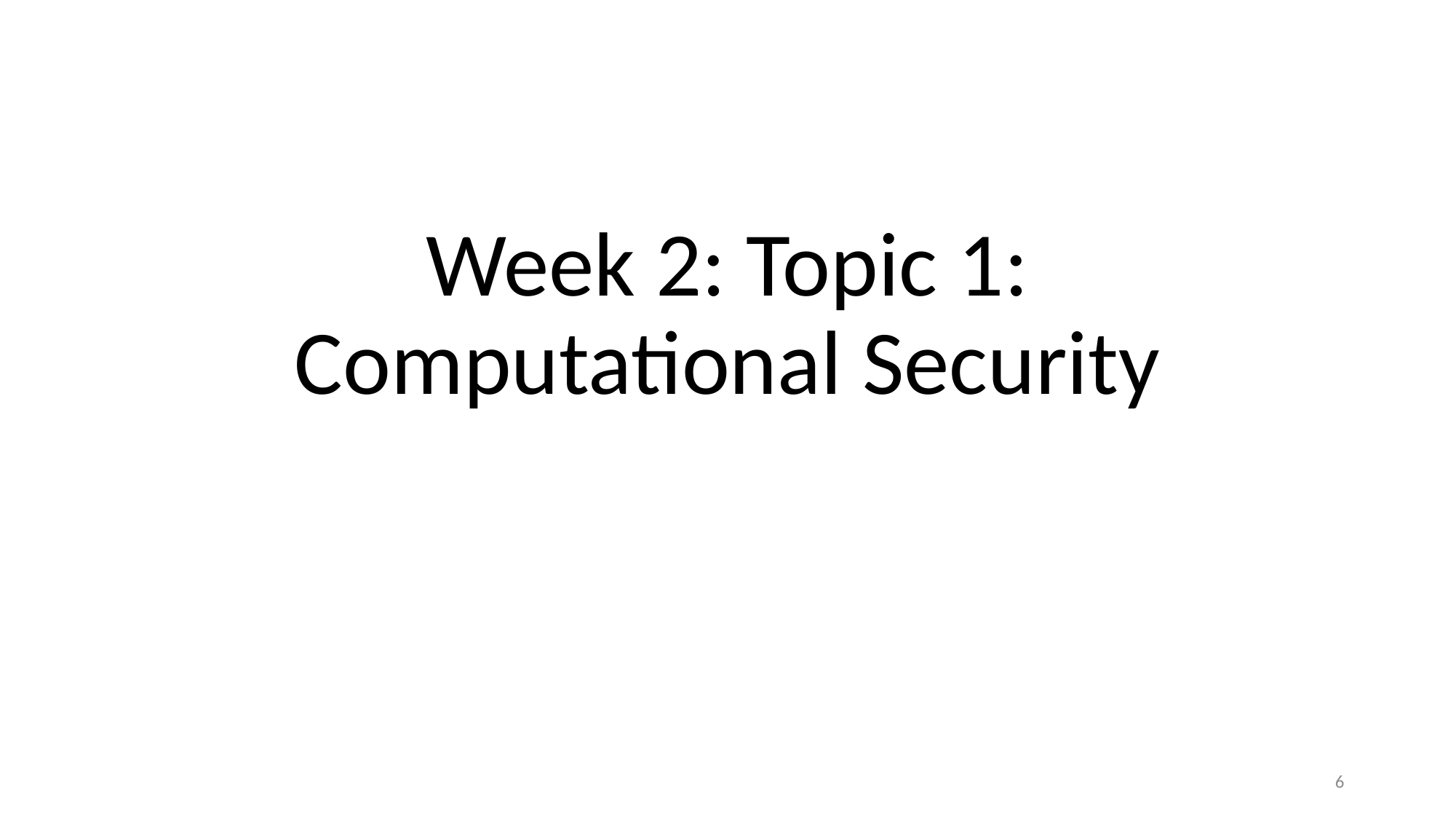

# Week 2: Topic 1: Computational Security

6